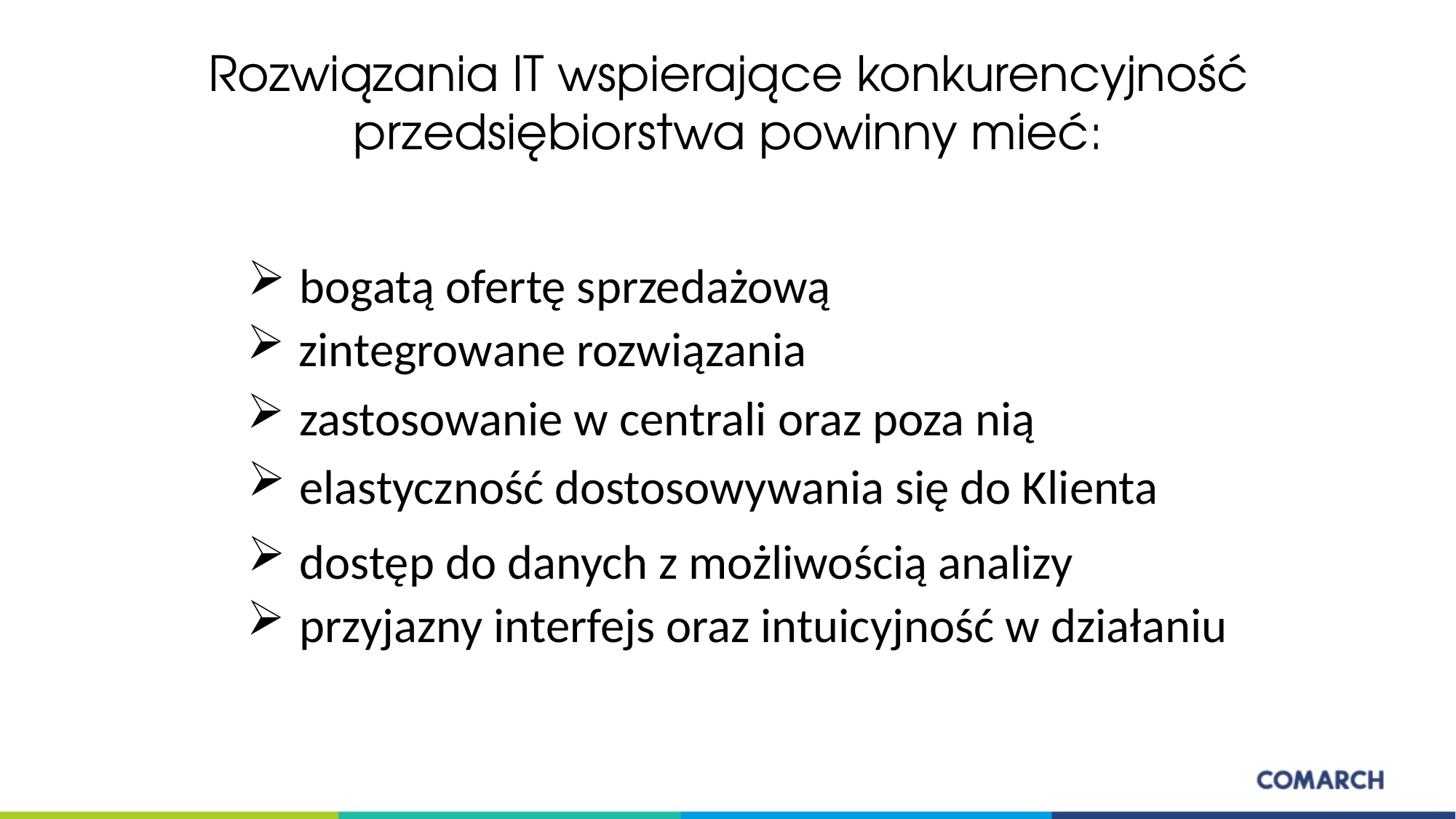

# Rozwiązania IT wspierające konkurencyjność przedsiębiorstwa powinny mieć:
 bogatą ofertę sprzedażową

 zintegrowane rozwiązania

 zastosowanie w centrali oraz poza nią

 elastyczność dostosowywania się do Klienta

 dostęp do danych z możliwością analizy

 przyjazny interfejs oraz intuicyjność w działaniu